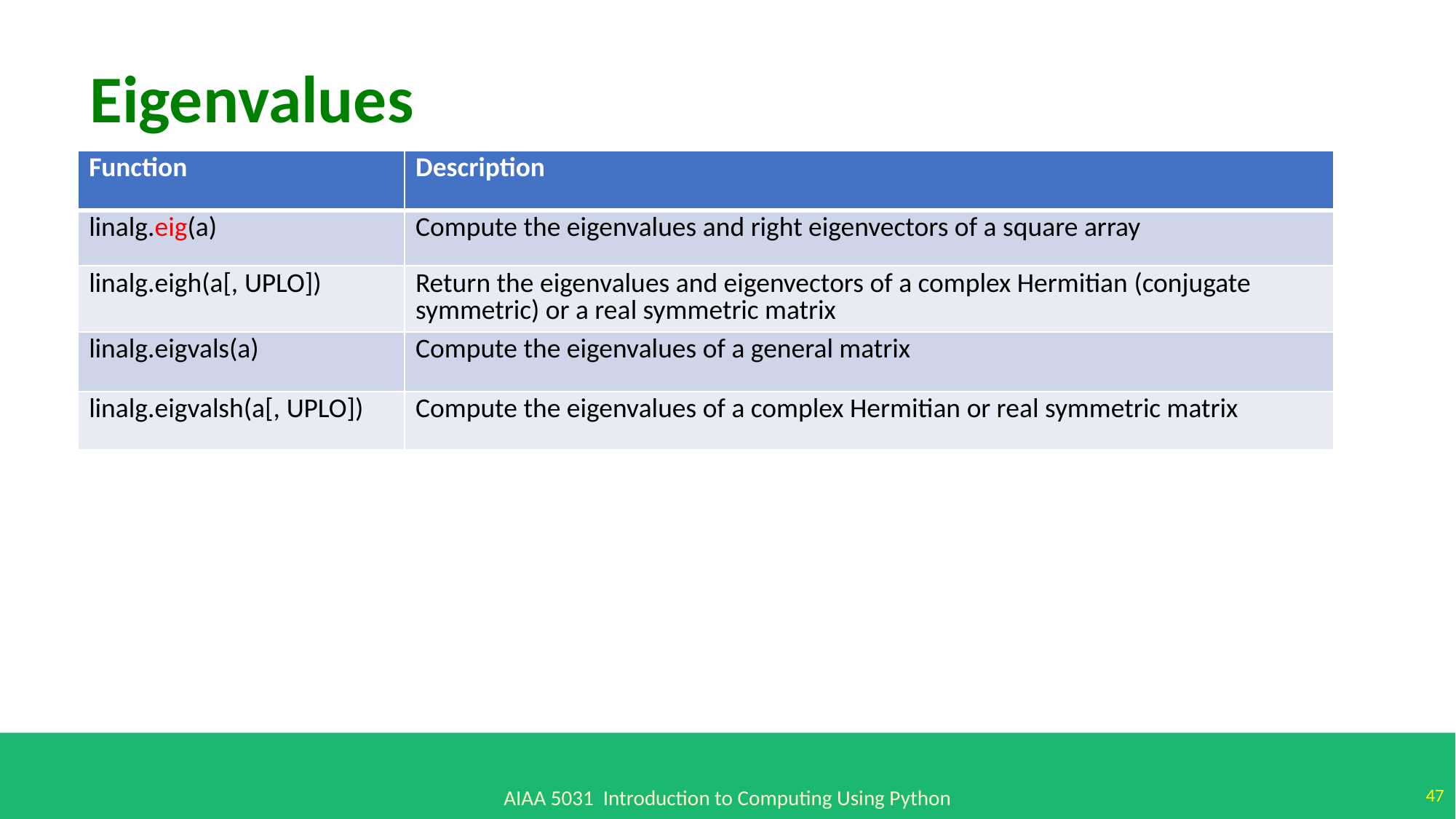

Eigenvalues
| Function | Description |
| --- | --- |
| linalg.eig(a) | Compute the eigenvalues and right eigenvectors of a square array |
| linalg.eigh(a[, UPLO]) | Return the eigenvalues and eigenvectors of a complex Hermitian (conjugate symmetric) or a real symmetric matrix |
| linalg.eigvals(a) | Compute the eigenvalues of a general matrix |
| linalg.eigvalsh(a[, UPLO]) | Compute the eigenvalues of a complex Hermitian or real symmetric matrix |
47
AIAA 5031  Introduction to Computing Using Python